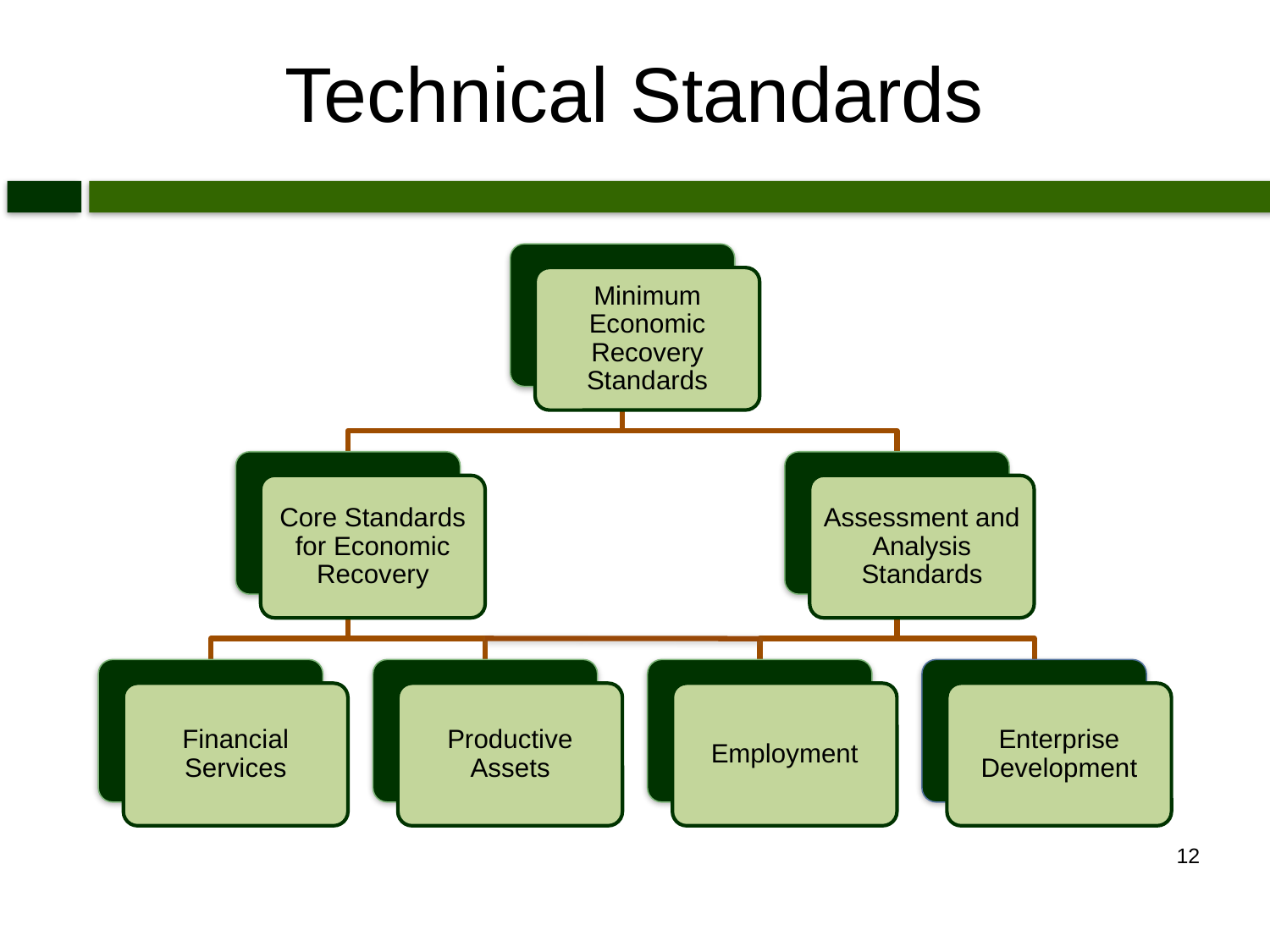

Technical Standards

Minimum Economic Recovery Standards

Core Standards for Economic Recovery

Assessment and Analysis Standards

Financial Services

Productive Assets

Employment

Enterprise Development
12